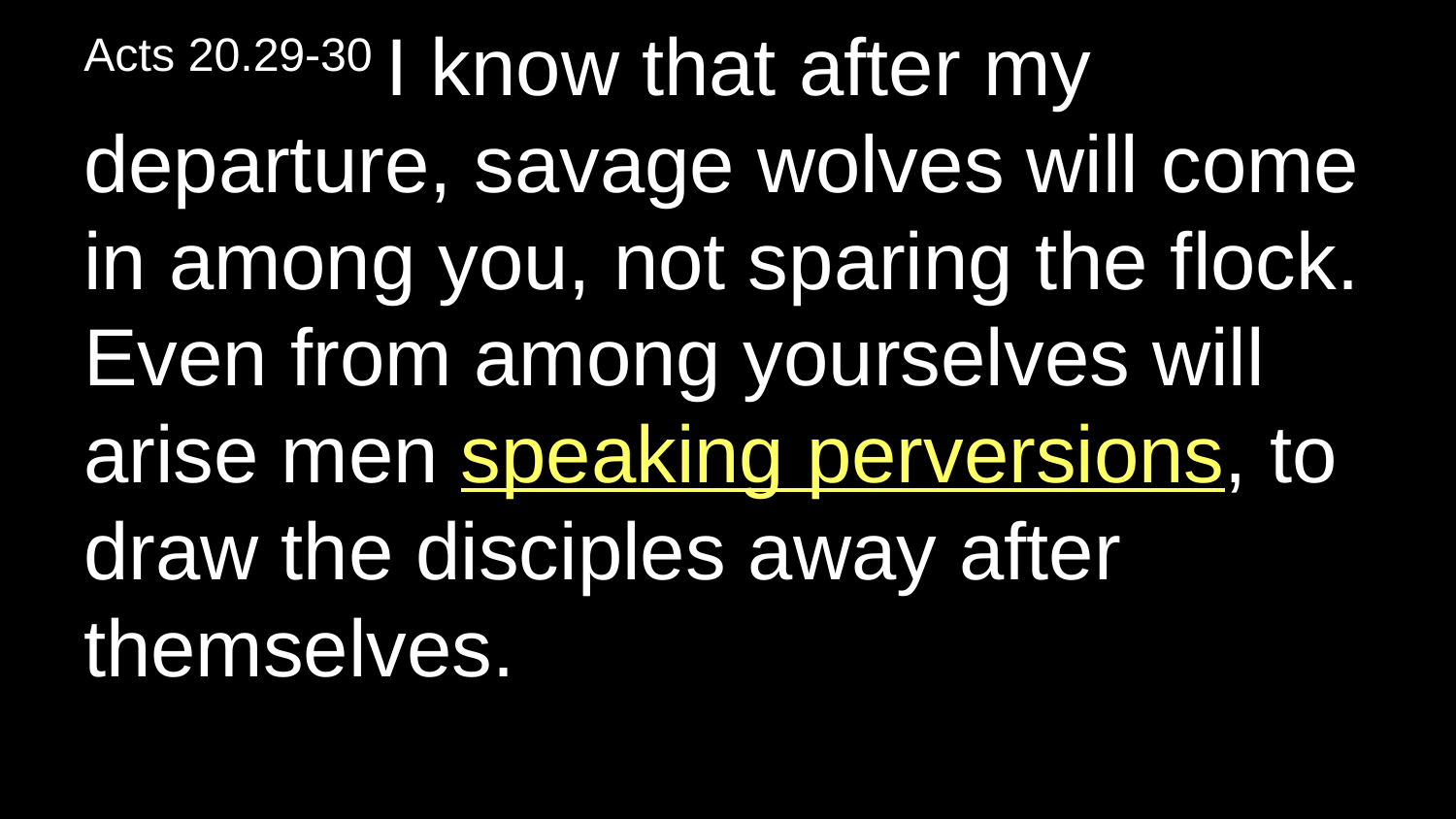

Acts 20.29-30 I know that after my departure, savage wolves will come in among you, not sparing the flock. Even from among yourselves will arise men speaking perversions, to draw the disciples away after themselves.